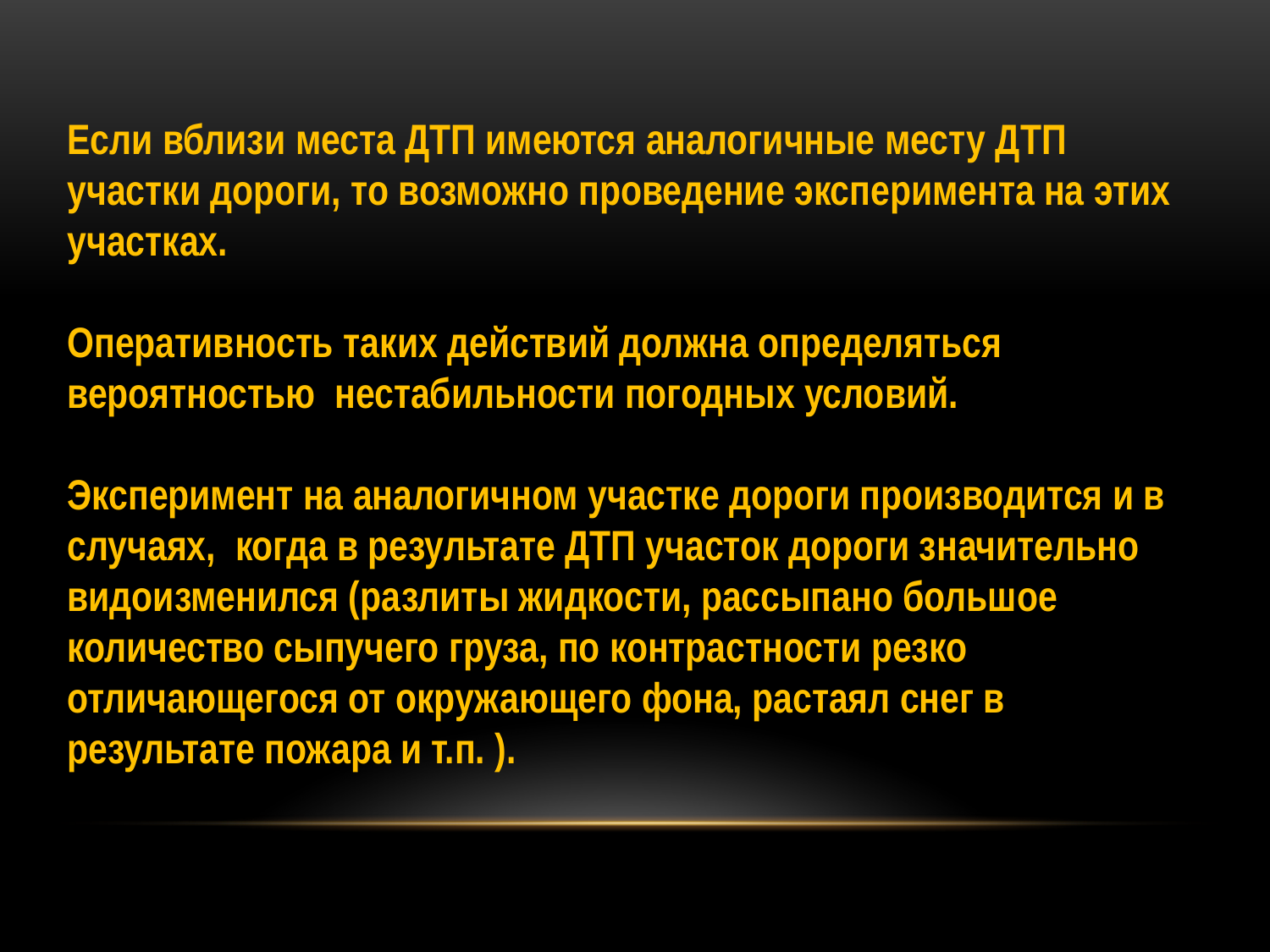

Если вблизи места ДТП имеются аналогичные месту ДТП участки дороги, то возможно проведение эксперимента на этих участках.

Оперативность таких действий должна определяться  вероятностью  нестабильности погодных условий.

Эксперимент на аналогичном участке дороги производится и в случаях,  когда в результате ДТП участок дороги значительно видоизменился (разлиты жидкости, рассыпано большое количество сыпучего груза, по контрастности резко отличающегося от окружающего фона, растаял снег в результате пожара и т.п. ).